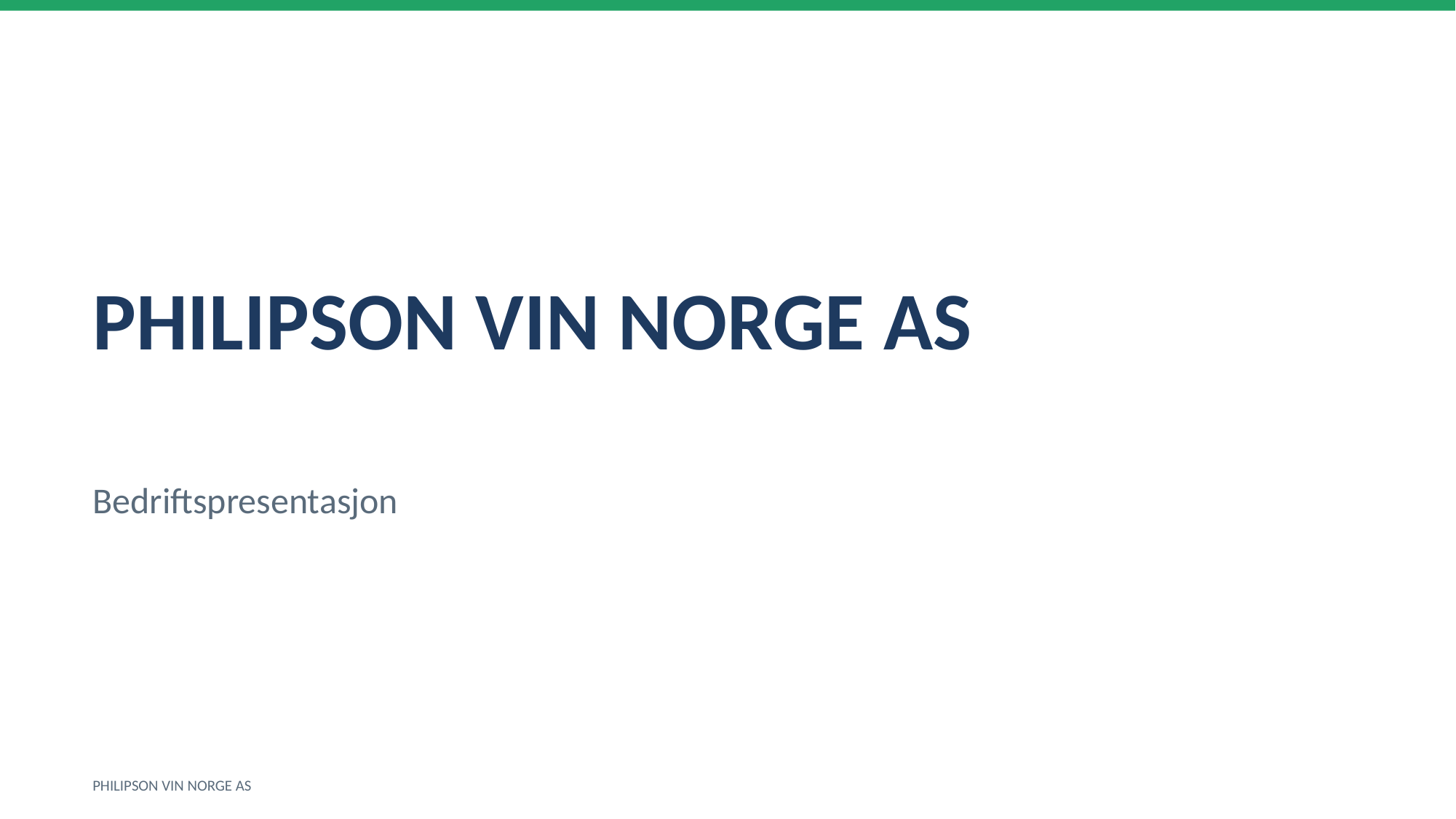

PHILIPSON VIN NORGE AS
Bedriftspresentasjon
PHILIPSON VIN NORGE AS